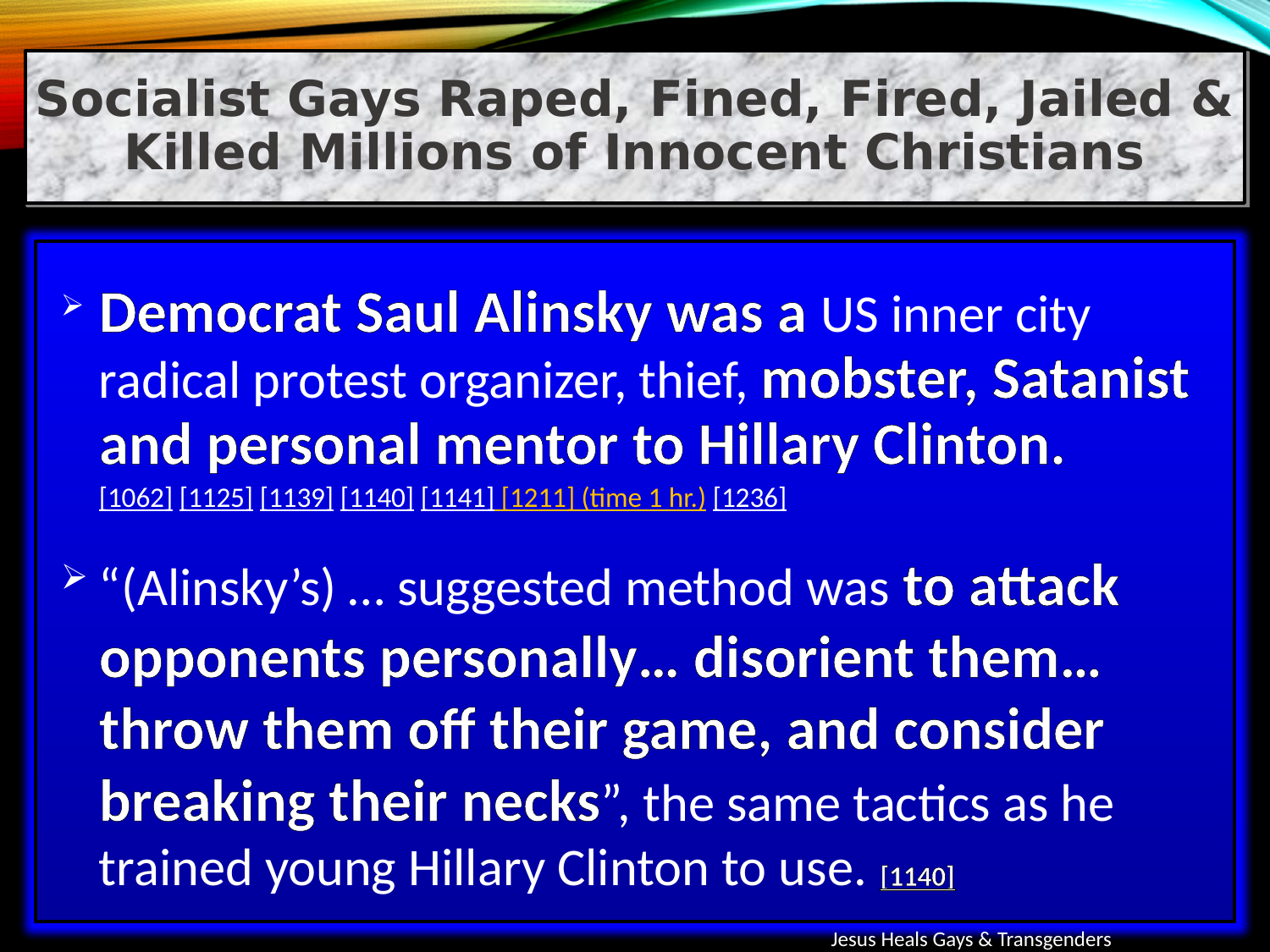

Socialist Gays Raped, Fined, Fired, Jailed & Killed Millions of Innocent Christians
Democrat Saul Alinsky was a US inner city radical protest organizer, thief, mobster, Satanist and personal mentor to Hillary Clinton.
[1062] [1125] [1139] [1140] [1141] [1211] (time 1 hr.) [1236]
“(Alinsky’s) … suggested method was to attack opponents personally… disorient them… throw them off their game, and consider breaking their necks”, the same tactics as he trained young Hillary Clinton to use. [1140]
Jesus Heals Gays & Transgenders